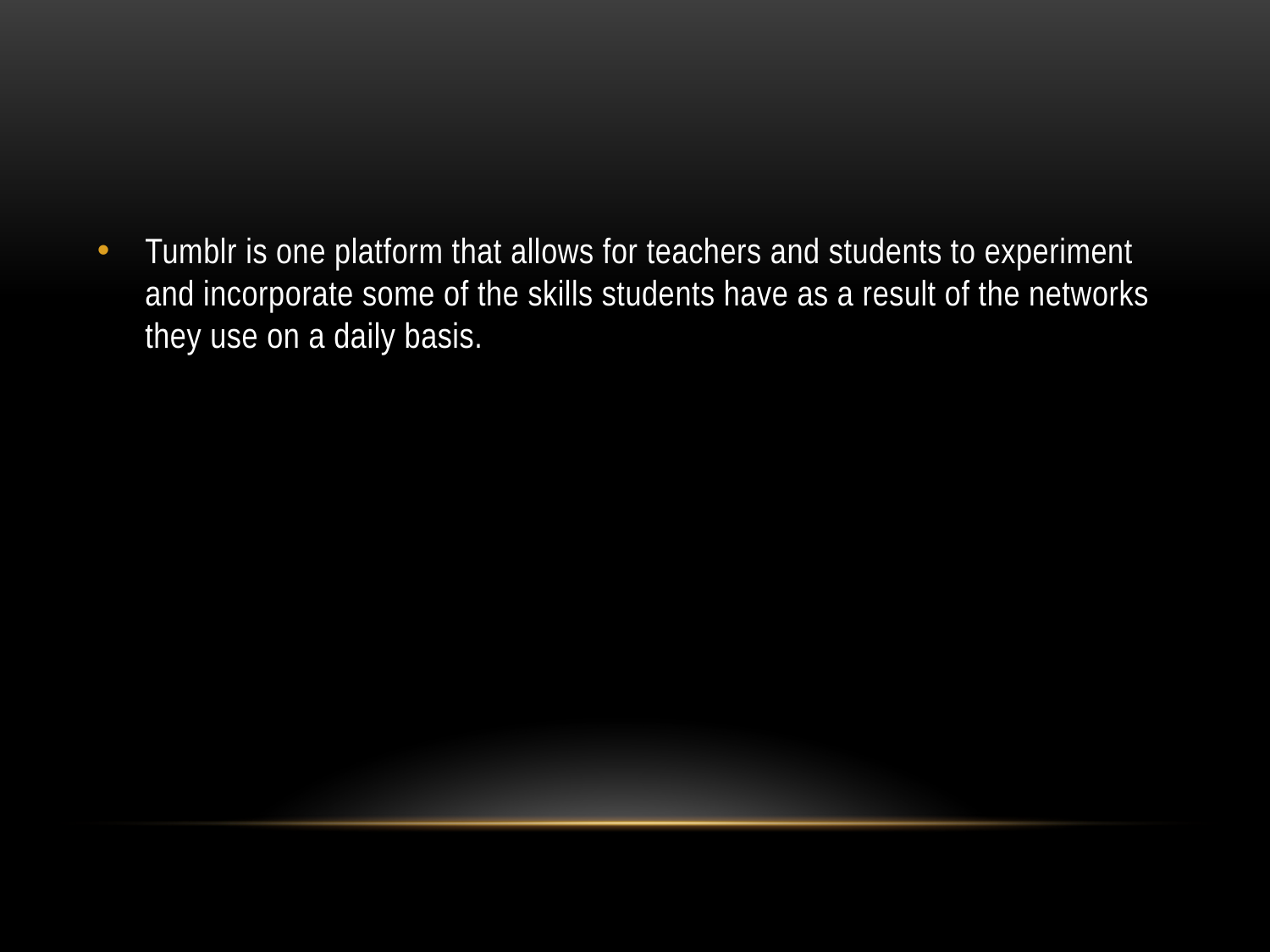

#
Tumblr is one platform that allows for teachers and students to experiment and incorporate some of the skills students have as a result of the networks they use on a daily basis.